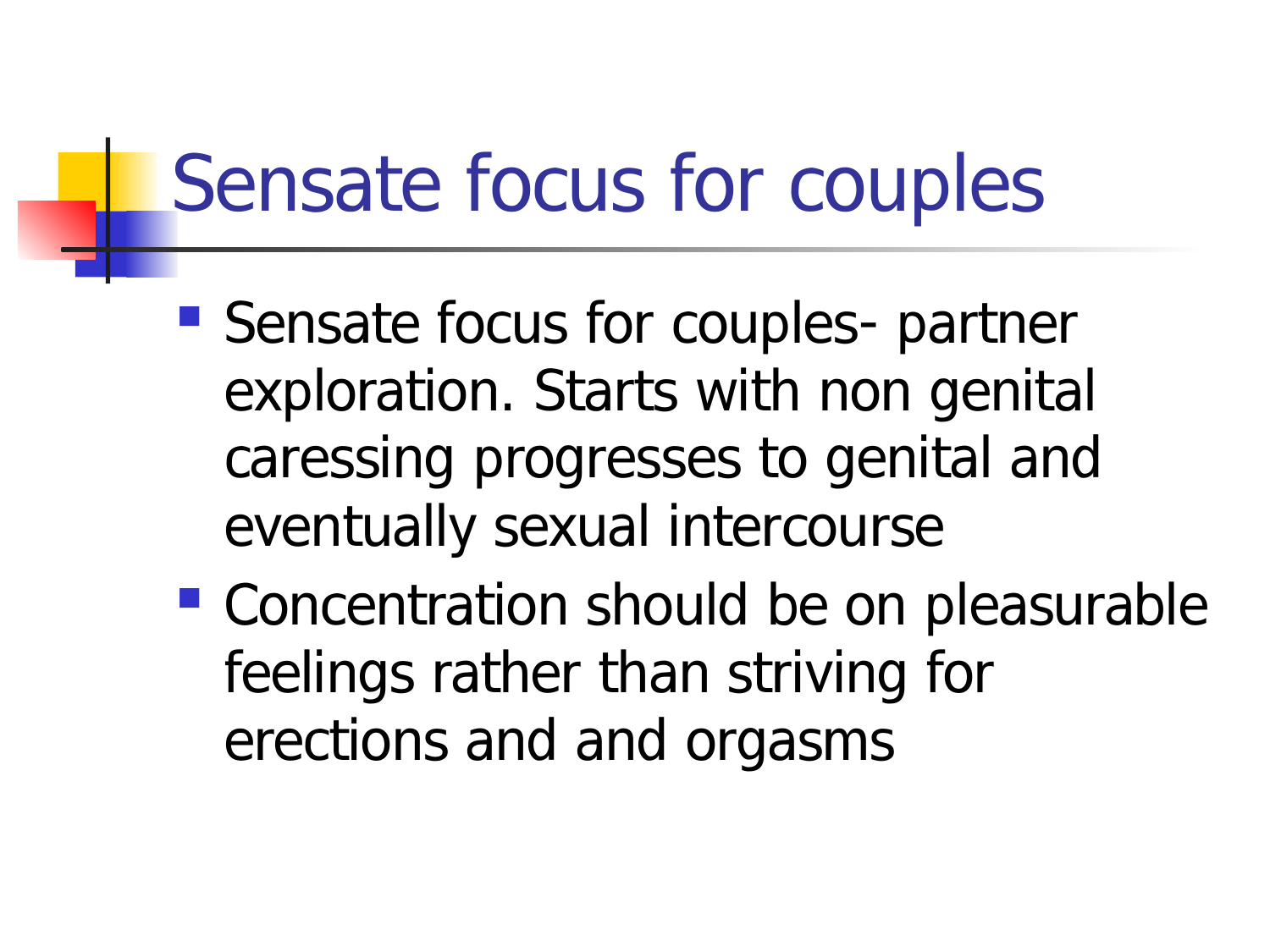

# Sensate focus for couples
Sensate focus for couples- partner exploration. Starts with non genital caressing progresses to genital and eventually sexual intercourse
Concentration should be on pleasurable feelings rather than striving for erections and and orgasms